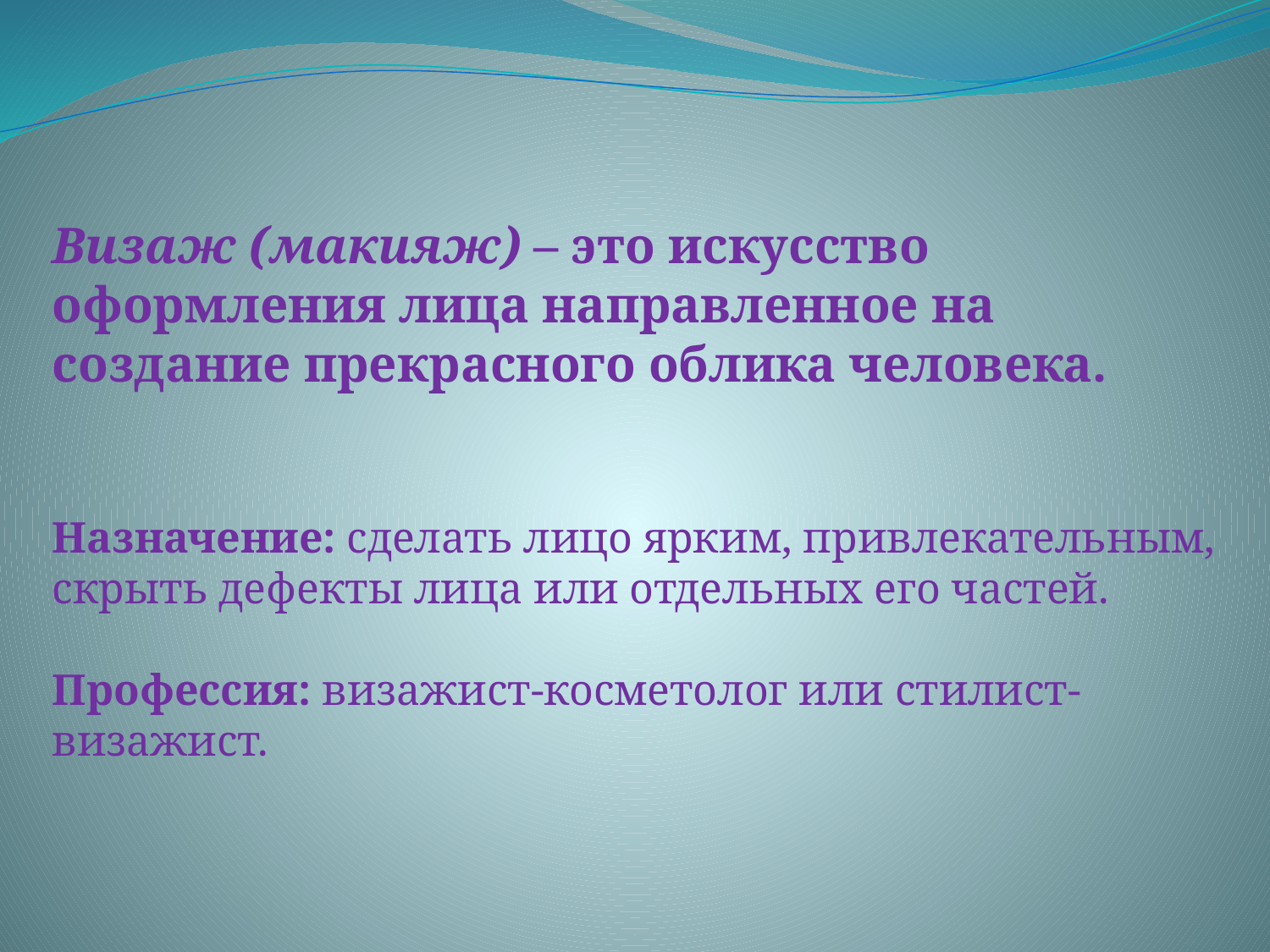

Визаж (макияж) – это искусство оформления лица направленное на создание прекрасного облика человека.

Назначение: сделать лицо ярким, привлекательным, скрыть дефекты лица или отдельных его частей.

Профессия: визажист-косметолог или стилист-визажист.